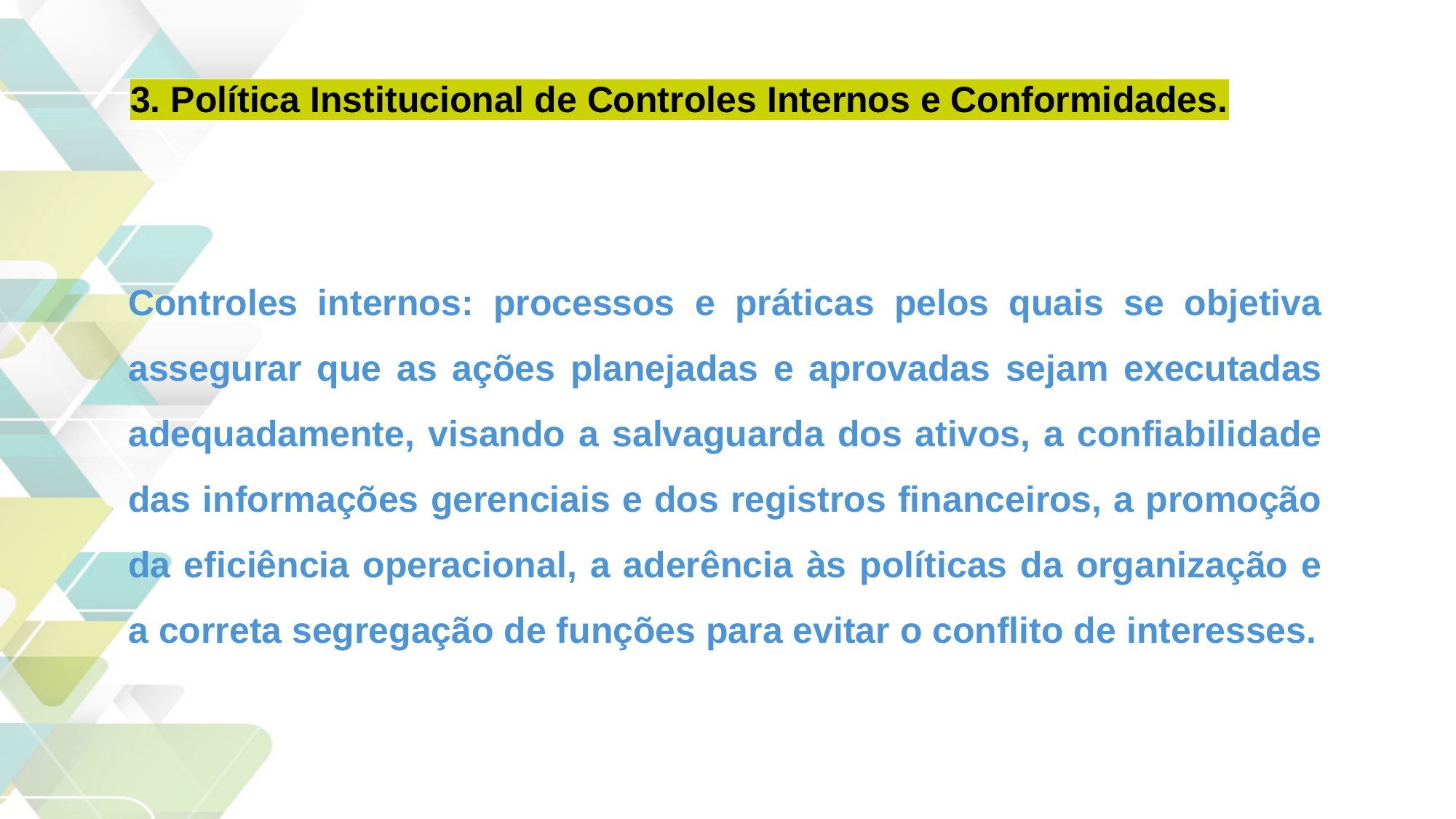

3. Política Institucional de Controles Internos e Conformidades.

Controles internos: processos e práticas pelos quais se objetiva assegurar que as ações planejadas e aprovadas sejam executadas adequadamente, visando a salvaguarda dos ativos, a confiabilidade das informações gerenciais e dos registros financeiros, a promoção da eficiência operacional, a aderência às políticas da organização e a correta segregação de funções para evitar o conflito de interesses.